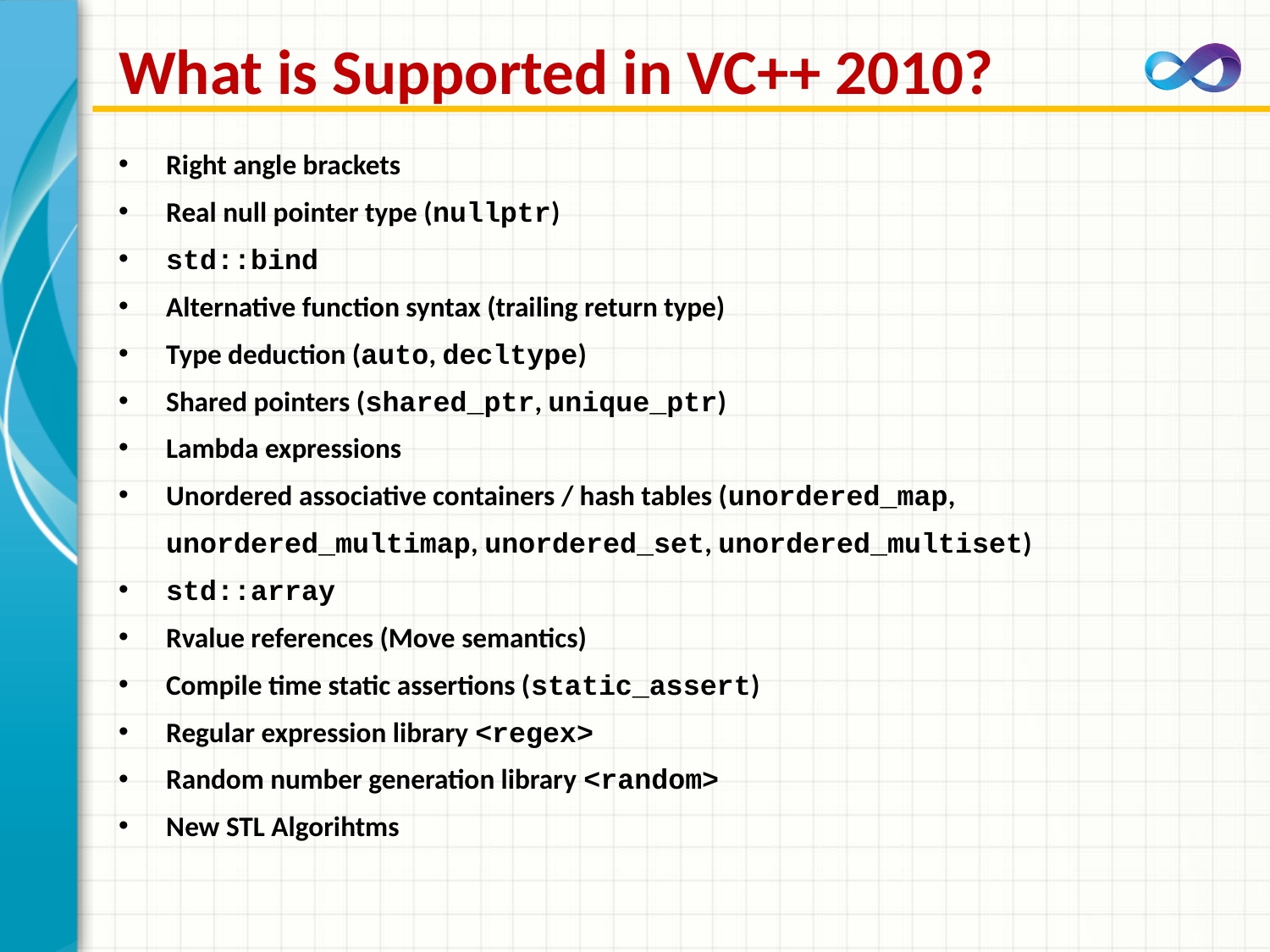

# What is Supported in VC++ 2010?
Right angle brackets
Real null pointer type (nullptr)
std::bind
Alternative function syntax (trailing return type)
Type deduction (auto, decltype)
Shared pointers (shared_ptr, unique_ptr)
Lambda expressions
Unordered associative containers / hash tables (unordered_map, unordered_multimap, unordered_set, unordered_multiset)
std::array
Rvalue references (Move semantics)
Compile time static assertions (static_assert)
Regular expression library <regex>
Random number generation library <random>
New STL Algorihtms